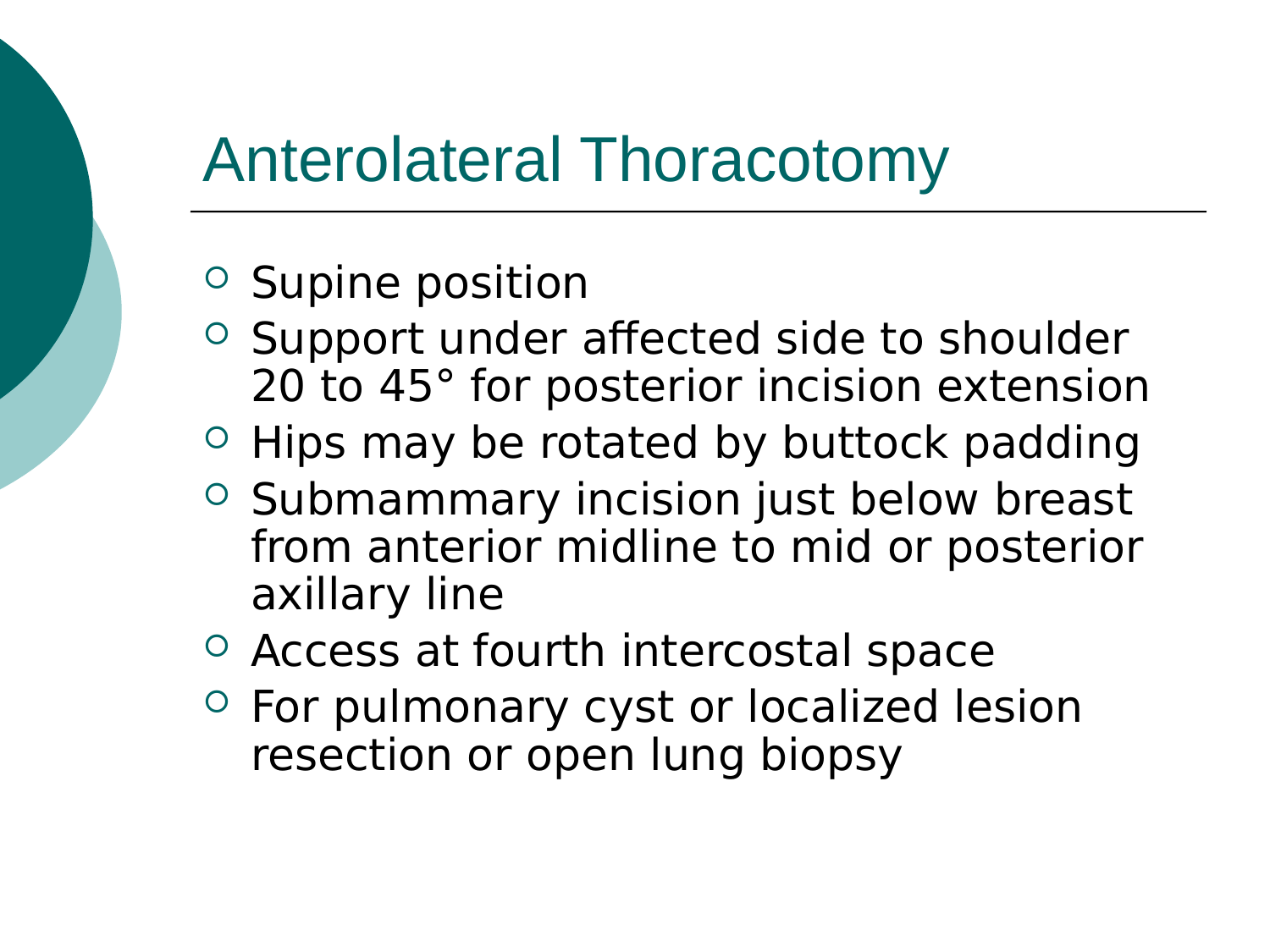

# Anterolateral Thoracotomy
Supine position
Support under affected side to shoulder 20 to 45° for posterior incision extension
Hips may be rotated by buttock padding
Submammary incision just below breast from anterior midline to mid or posterior axillary line
Access at fourth intercostal space
For pulmonary cyst or localized lesion resection or open lung biopsy